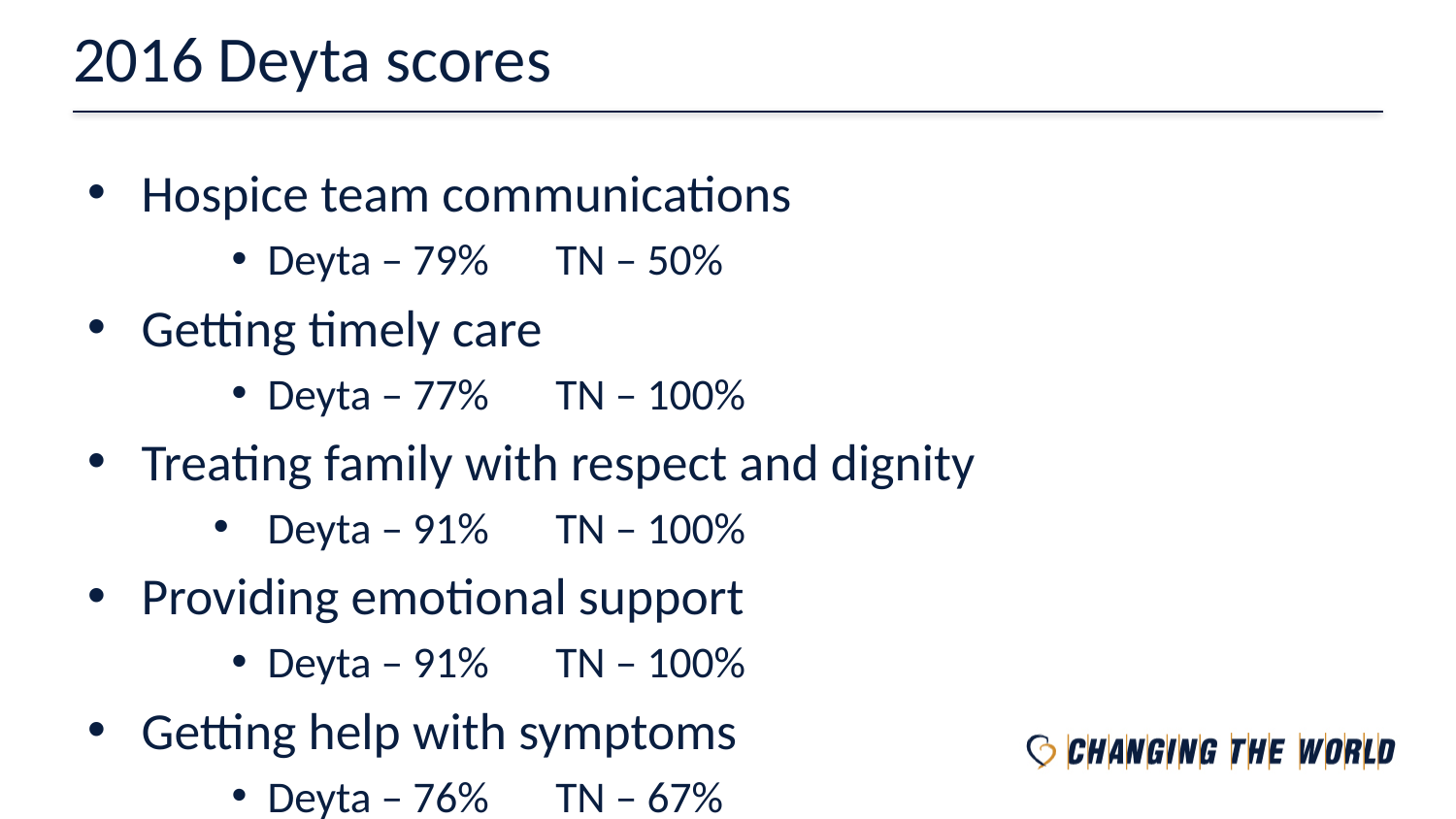

# 2016 Deyta scores
Hospice team communications
Deyta – 79%			TN – 50%
Getting timely care
Deyta – 77%			TN – 100%
Treating family with respect and dignity
Deyta – 91%			TN – 100%
Providing emotional support
Deyta – 91%			TN – 100%
Getting help with symptoms
Deyta – 76%			TN – 67%